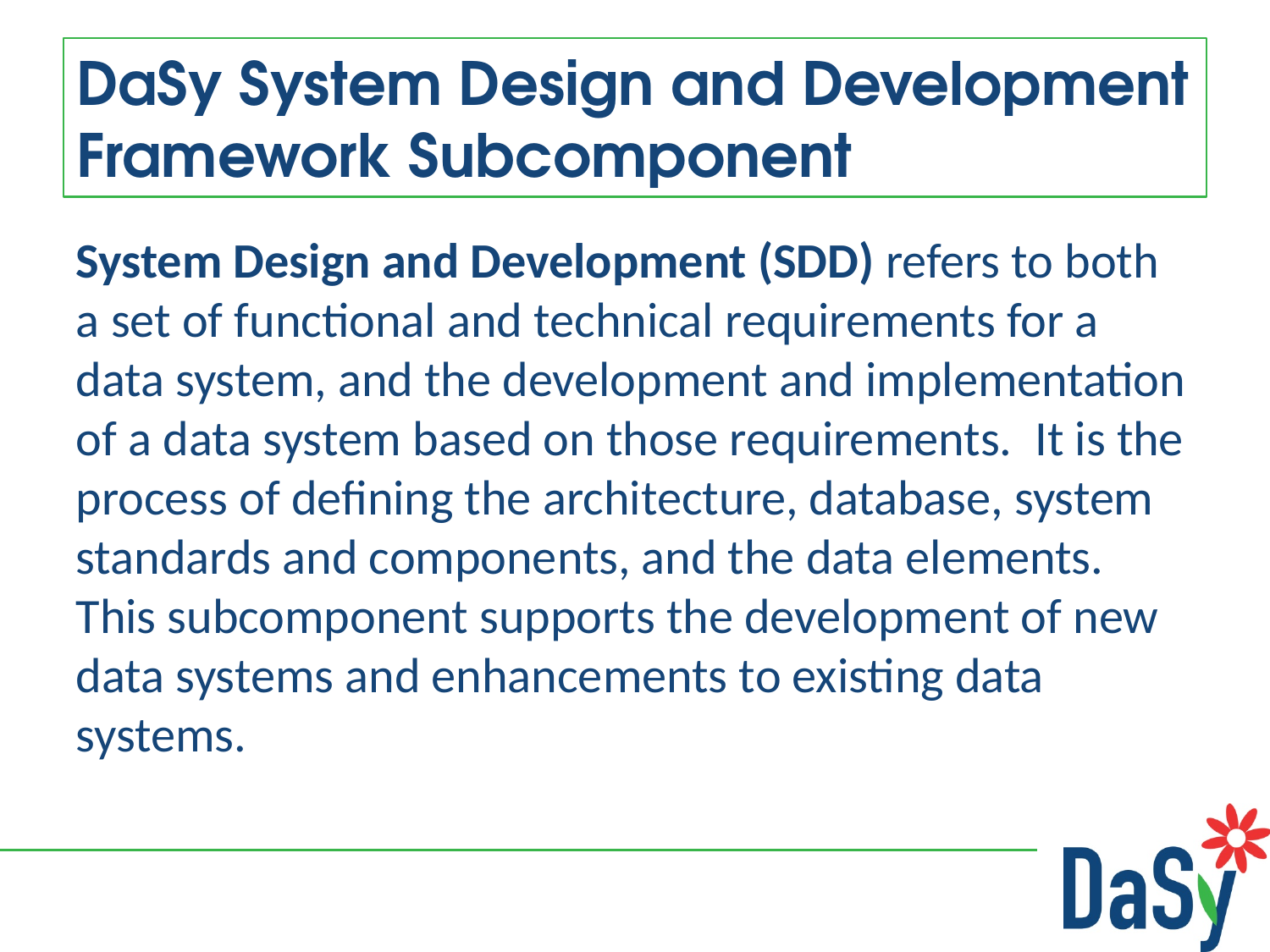

# DaSy System Design and Development Framework Subcomponent
System Design and Development (SDD) refers to both a set of functional and technical requirements for a data system, and the development and implementation of a data system based on those requirements.  It is the process of defining the architecture, database, system standards and components, and the data elements. This subcomponent supports the development of new data systems and enhancements to existing data systems.